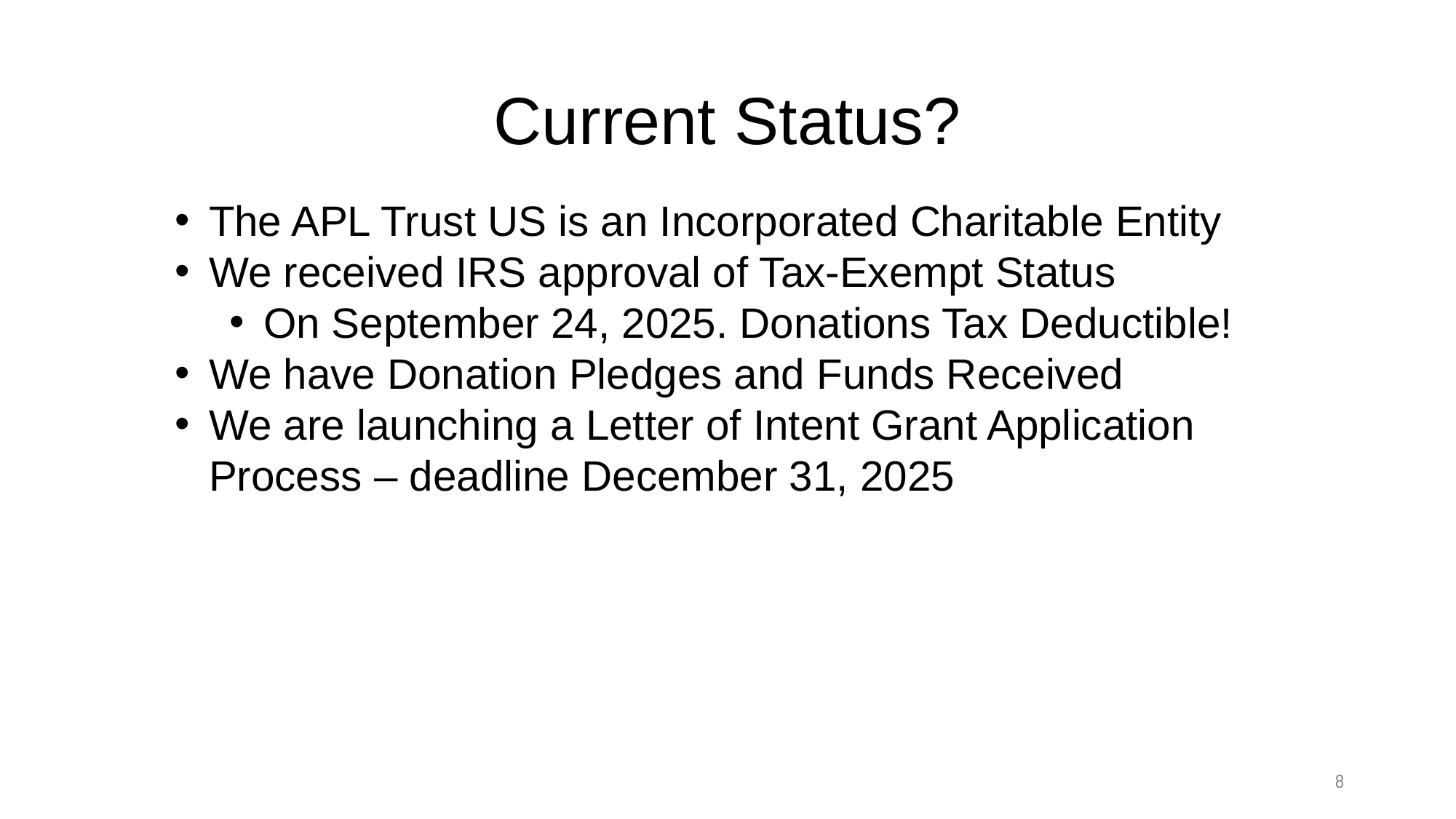

# Current Status?
The APL Trust US is an Incorporated Charitable Entity
We received IRS approval of Tax-Exempt Status
On September 24, 2025. Donations Tax Deductible!
We have Donation Pledges and Funds Received
We are launching a Letter of Intent Grant Application Process – deadline December 31, 2025
8